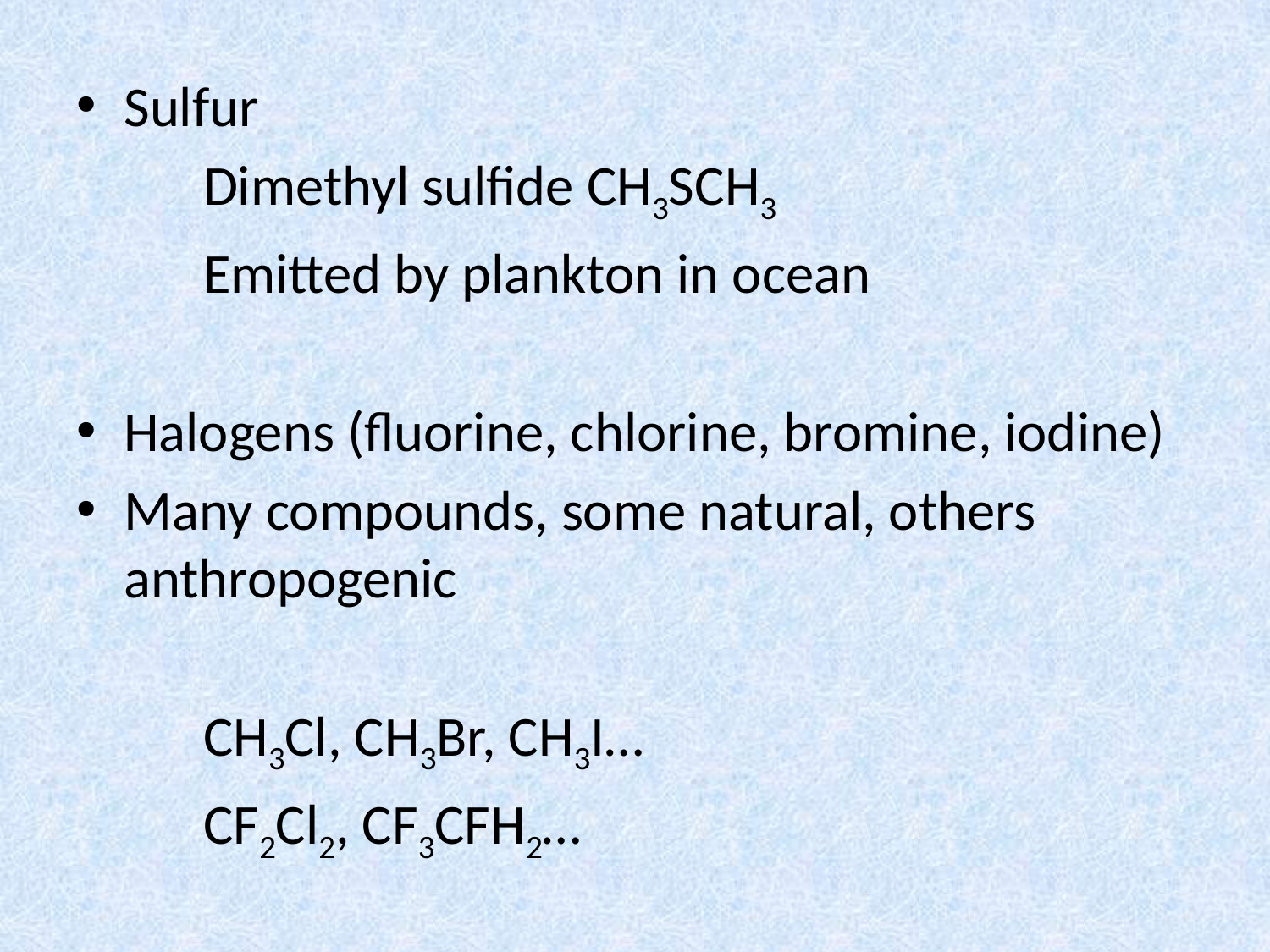

Sulfur
	Dimethyl sulfide CH3SCH3
	Emitted by plankton in ocean

Halogens (fluorine, chlorine, bromine, iodine)
Many compounds, some natural, others anthropogenic

	CH3Cl, CH3Br, CH3I…
	CF2Cl2, CF3CFH2…